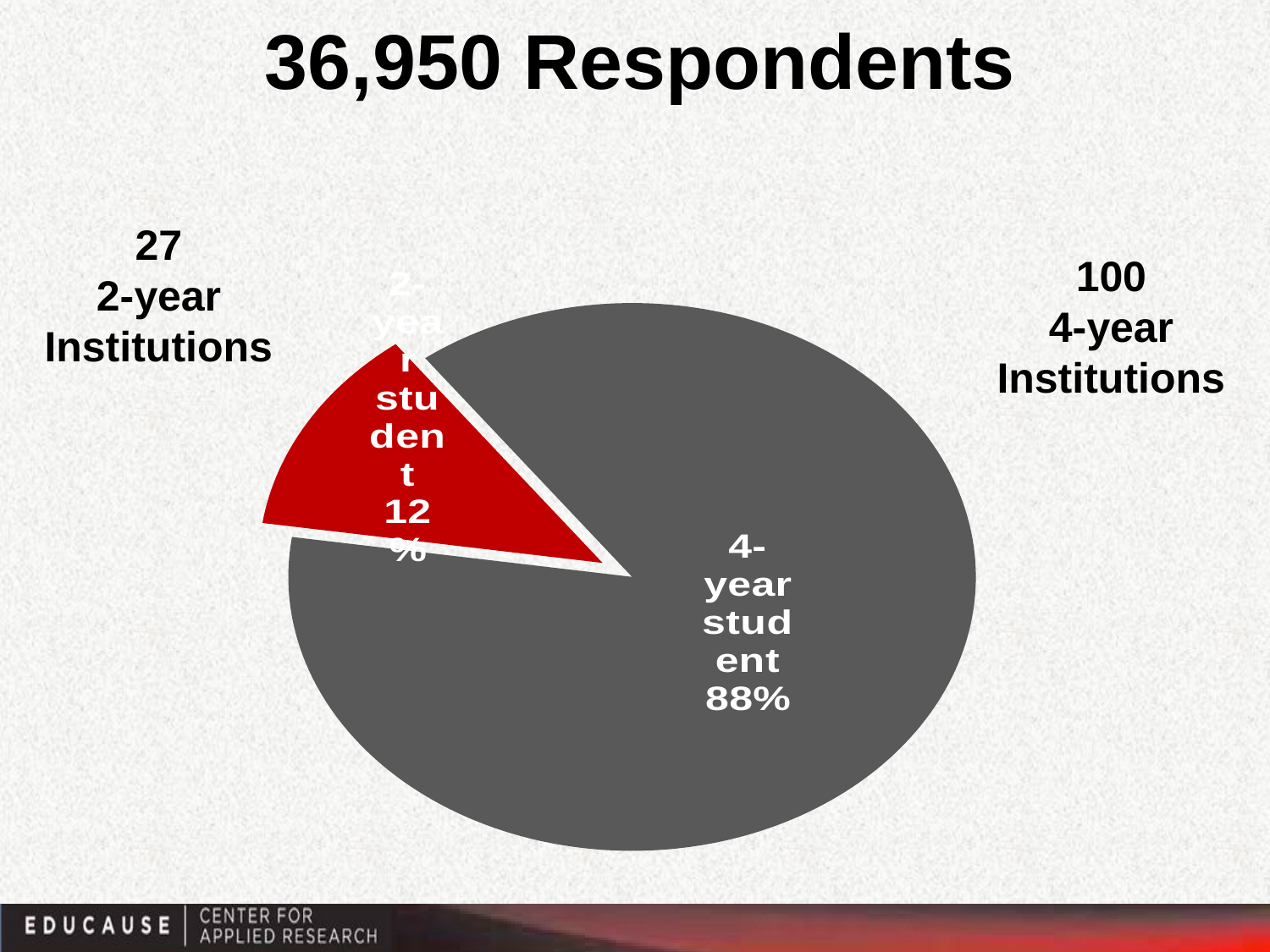

# 36,950 Respondents

### Chart

| Category |  |
|---|---|
| 4-year student | 0.876046764545949 |
| 2-year student | 0.12395323545405112 |
27
2-year Institutions
100
4-year Institutions